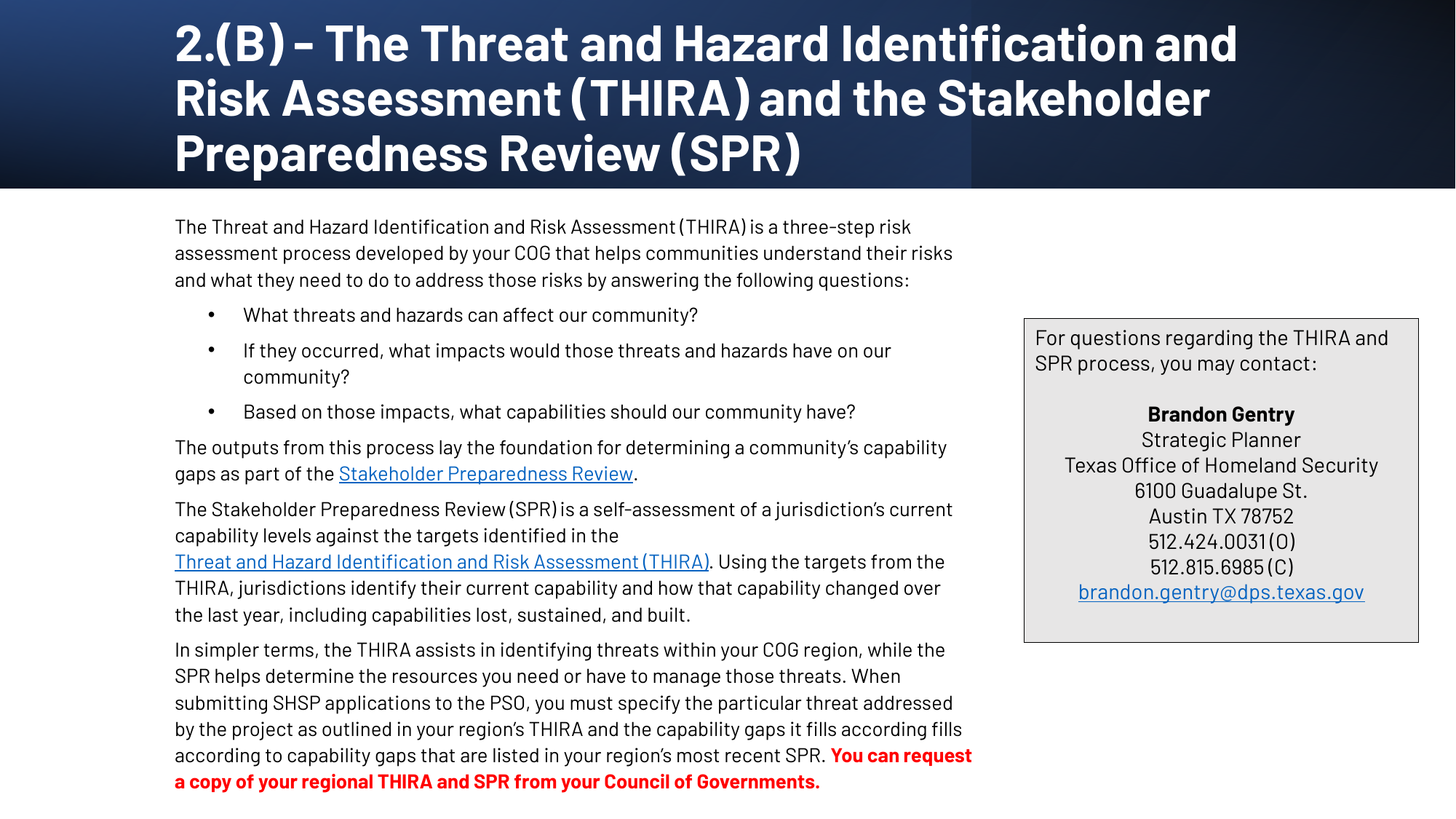

# 2.(B) - The Threat and Hazard Identification and Risk Assessment (THIRA) and the Stakeholder Preparedness Review (SPR)
The Threat and Hazard Identification and Risk Assessment (THIRA) is a three-step risk assessment process developed by your COG that helps communities understand their risks and what they need to do to address those risks by answering the following questions:
What threats and hazards can affect our community?
If they occurred, what impacts would those threats and hazards have on our community?
Based on those impacts, what capabilities should our community have?
The outputs from this process lay the foundation for determining a community’s capability gaps as part of the Stakeholder Preparedness Review.
The Stakeholder Preparedness Review (SPR) is a self-assessment of a jurisdiction’s current capability levels against the targets identified in the Threat and Hazard Identification and Risk Assessment (THIRA). Using the targets from the THIRA, jurisdictions identify their current capability and how that capability changed over the last year, including capabilities lost, sustained, and built.
In simpler terms, the THIRA assists in identifying threats within your COG region, while the SPR helps determine the resources you need or have to manage those threats. When submitting SHSP applications to the PSO, you must specify the particular threat addressed by the project as outlined in your region’s THIRA and the capability gaps it fills according fills according to capability gaps that are listed in your region’s most recent SPR. You can request a copy of your regional THIRA and SPR from your Council of Governments.

For questions regarding the THIRA and SPR process, you may contact:

Brandon Gentry
Strategic Planner
Texas Office of Homeland Security
6100 Guadalupe St.
Austin TX 78752
512.424.0031 (O)
512.815.6985 (C)
brandon.gentry@dps.texas.gov